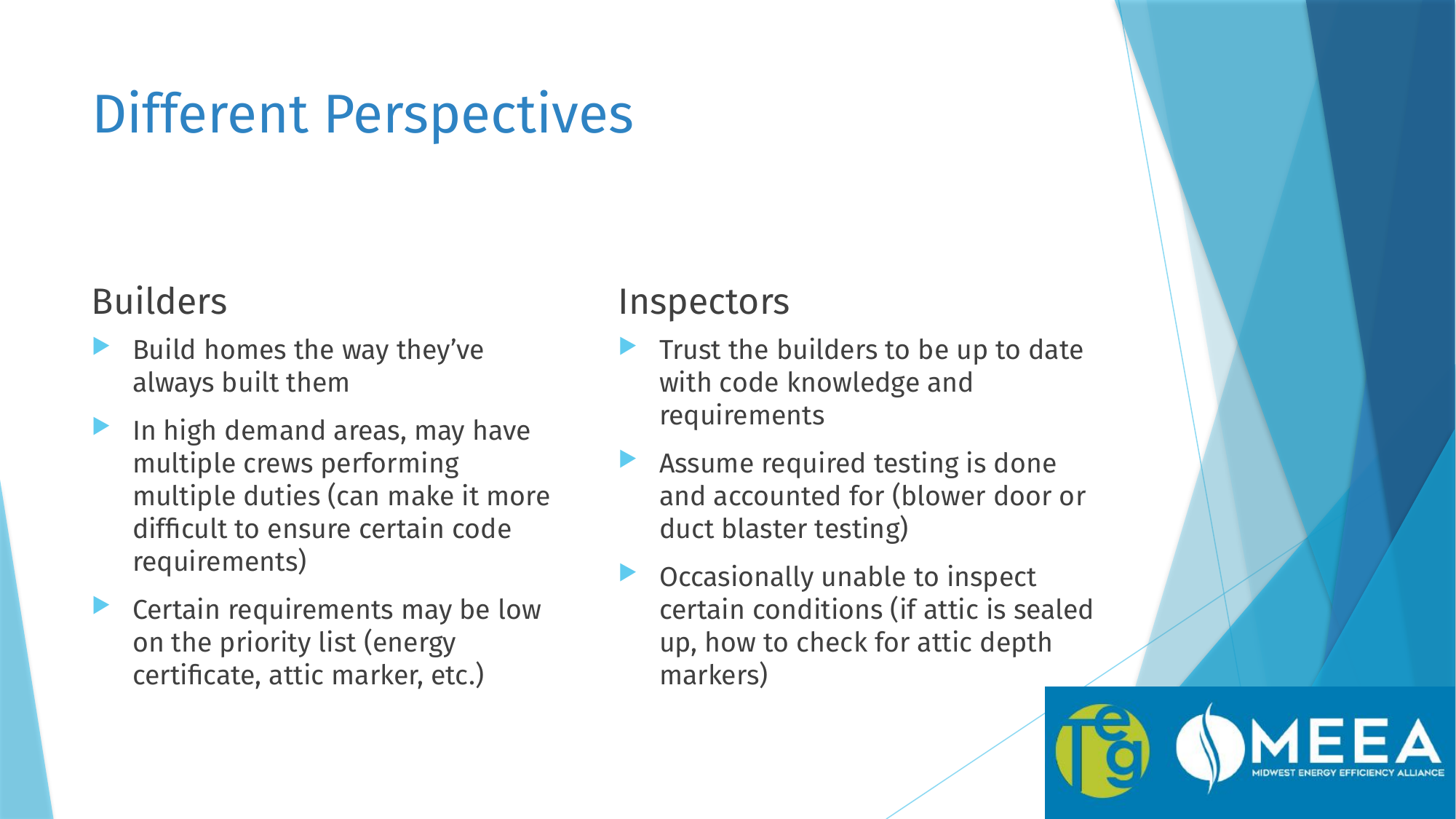

# Different Perspectives
Builders
Inspectors
Build homes the way they’ve always built them
In high demand areas, may have multiple crews performing multiple duties (can make it more difficult to ensure certain code requirements)
Certain requirements may be low on the priority list (energy certificate, attic marker, etc.)

Trust the builders to be up to date with code knowledge and requirements
Assume required testing is done and accounted for (blower door or duct blaster testing)
Occasionally unable to inspect certain conditions (if attic is sealed up, how to check for attic depth markers)